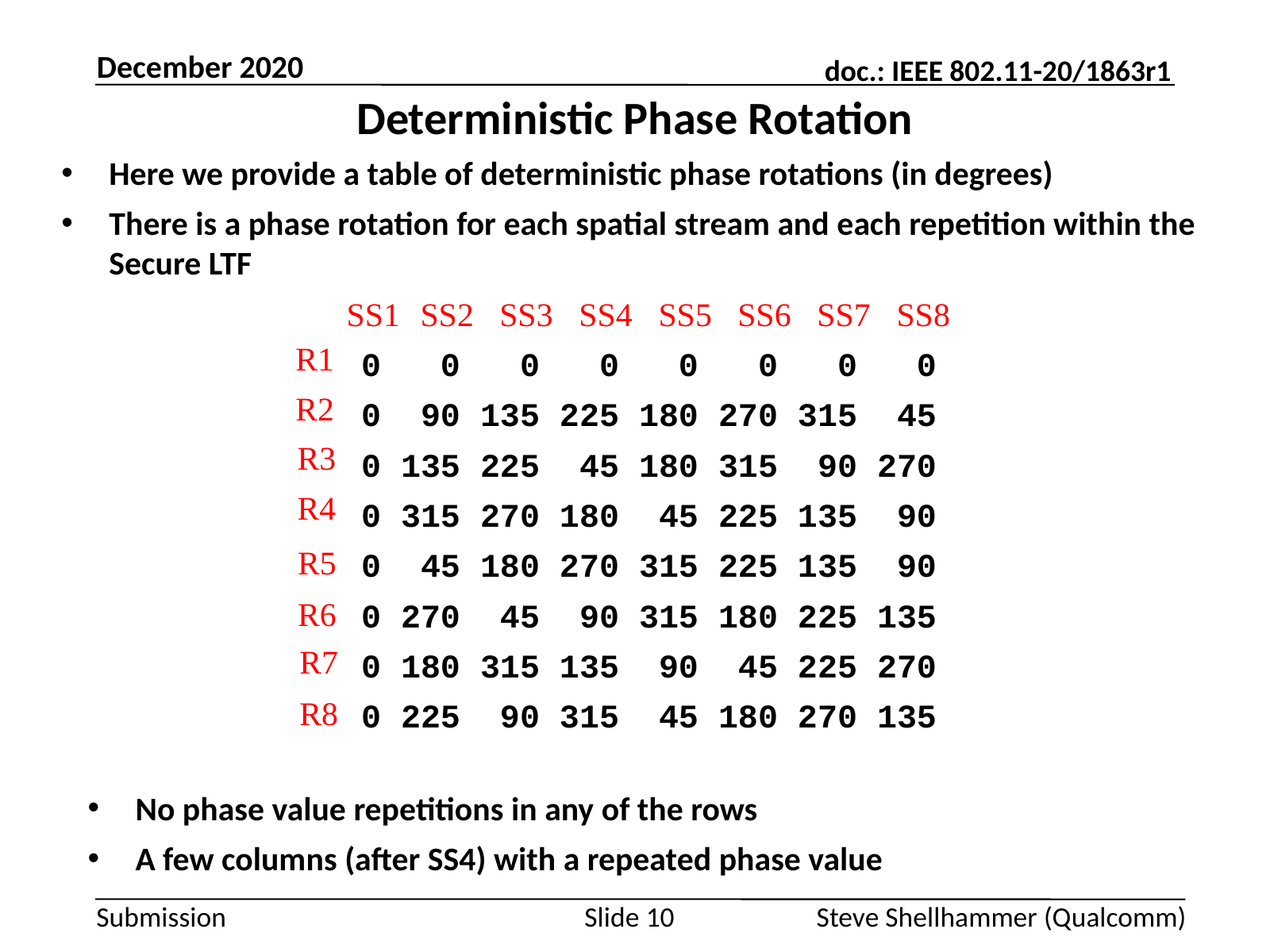

December 2020
# Deterministic Phase Rotation
Here we provide a table of deterministic phase rotations (in degrees)
There is a phase rotation for each spatial stream and each repetition within the Secure LTF
SS1
SS2
SS3
SS4
SS5
SS6
SS7
SS8
R1
  0   0   0   0   0   0   0   0
  0  90 135 225 180 270 315  45
  0 135 225  45 180 315  90 270
  0 315 270 180  45 225 135  90
  0  45 180 270 315 225 135  90
  0 270  45  90 315 180 225 135
  0 180 315 135  90  45 225 270
  0 225  90 315  45 180 270 135
R2
R3
R4
R5
R6
R7
R8
No phase value repetitions in any of the rows
A few columns (after SS4) with a repeated phase value
Slide 10
Steve Shellhammer (Qualcomm)